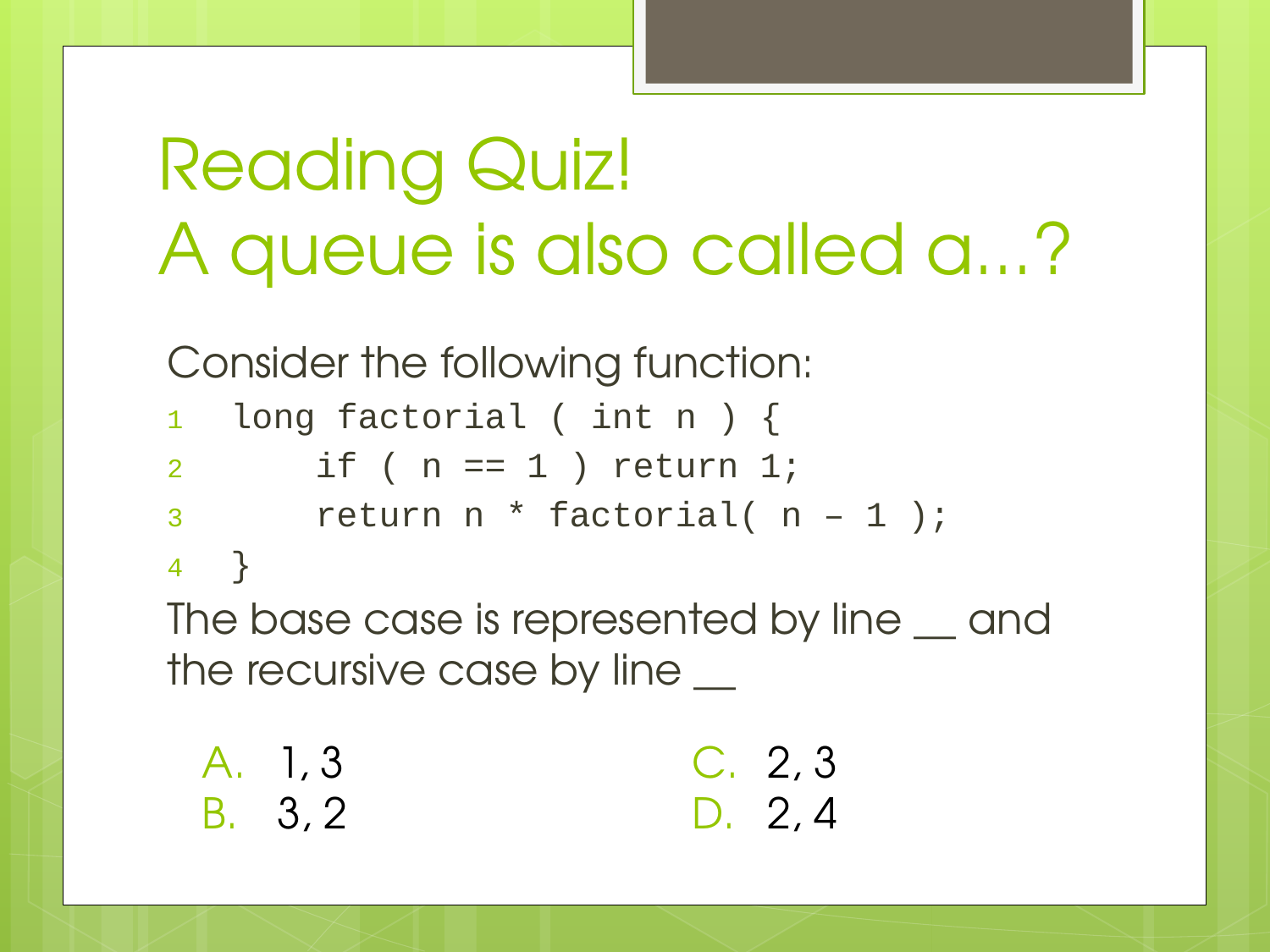

# Reading Quiz! A queue is also called a...?
Consider the following function:
long factorial ( int n ) {
    if ( n == 1 ) return 1;
    return n * factorial( n – 1 );
}
The base case is represented by line __ and the recursive case by line __
 1, 3
 3, 2
 2, 3
 2, 4